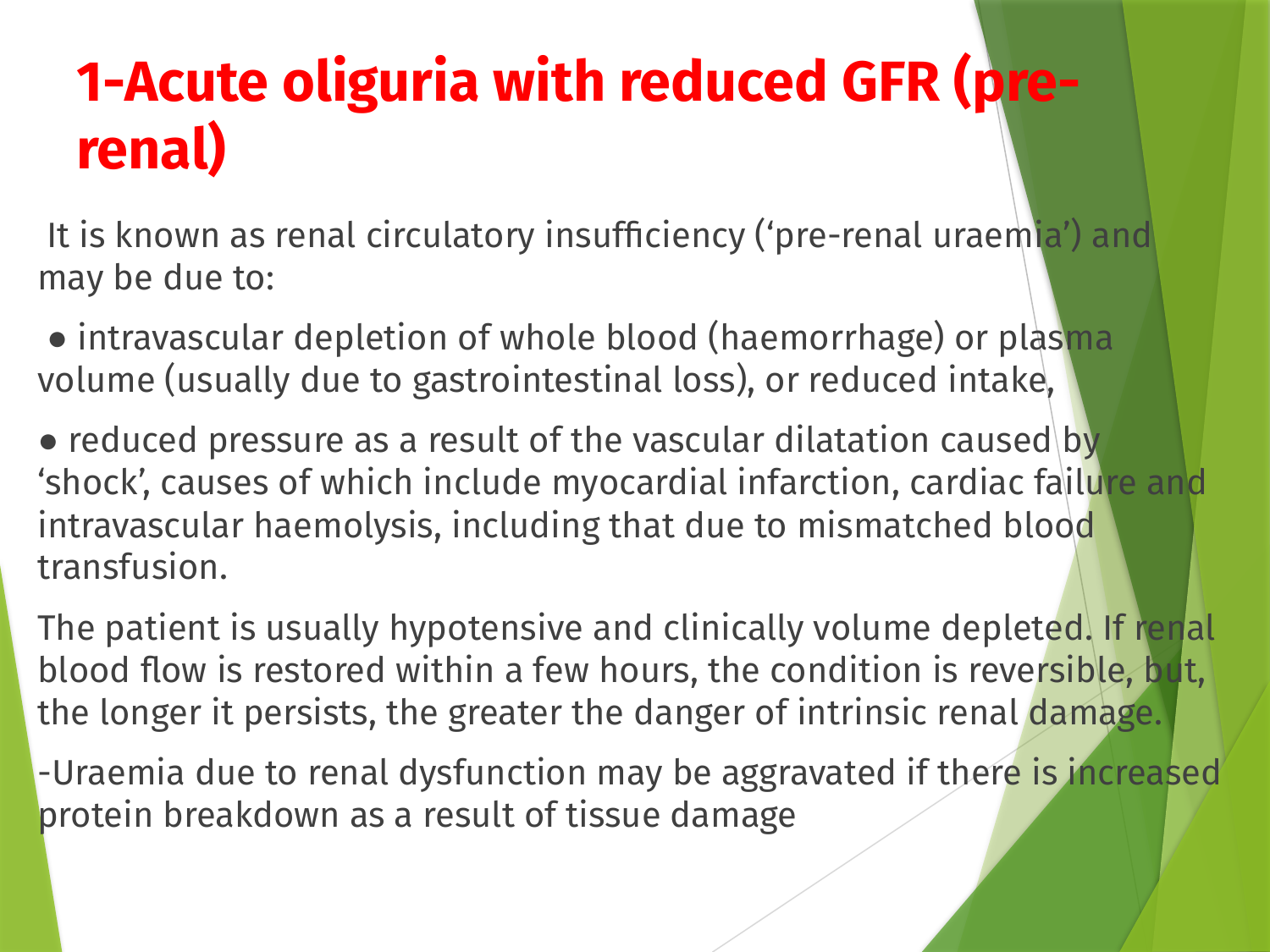

# 1-Acute oliguria with reduced GFR (pre-renal)
 It is known as renal circulatory insufficiency (‘pre-renal uraemia’) and may be due to:
 ● intravascular depletion of whole blood (haemorrhage) or plasma volume (usually due to gastrointestinal loss), or reduced intake,
● reduced pressure as a result of the vascular dilatation caused by ‘shock’, causes of which include myocardial infarction, cardiac failure and intravascular haemolysis, including that due to mismatched blood transfusion.
The patient is usually hypotensive and clinically volume depleted. If renal blood ﬂow is restored within a few hours, the condition is reversible, but, the longer it persists, the greater the danger of intrinsic renal damage.
-Uraemia due to renal dysfunction may be aggravated if there is increased protein breakdown as a result of tissue damage